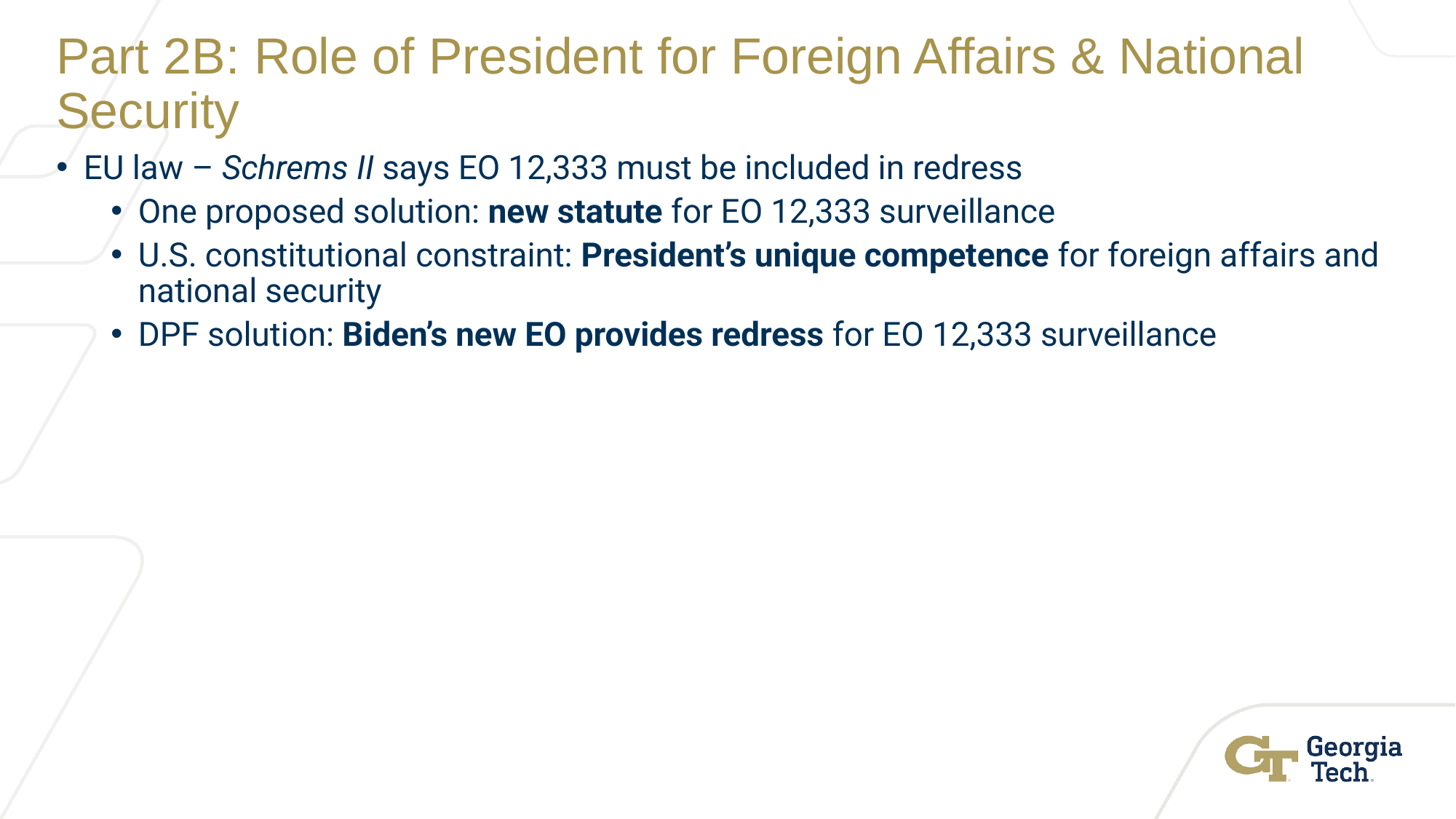

# Part 2B: Role of President for Foreign Affairs & National Security
EU law – Schrems II says EO 12,333 must be included in redress
One proposed solution: new statute for EO 12,333 surveillance
U.S. constitutional constraint: President’s unique competence for foreign affairs and national security
DPF solution: Biden’s new EO provides redress for EO 12,333 surveillance